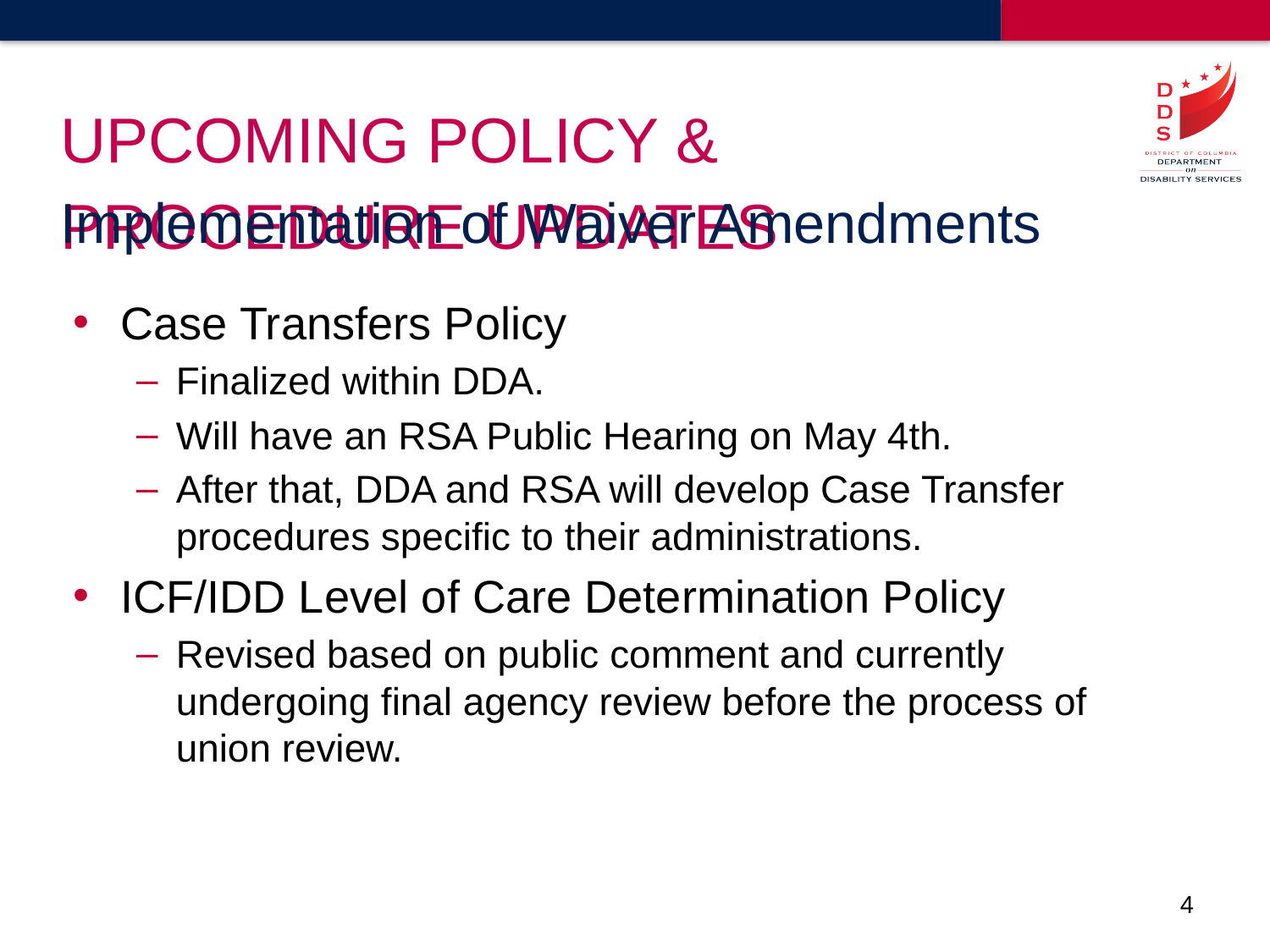

# Upcoming Policy & Procedure Updates
Implementation of Waiver Amendments
Case Transfers Policy
Finalized within DDA.
Will have an RSA Public Hearing on May 4th.
After that, DDA and RSA will develop Case Transfer procedures specific to their administrations.
ICF/IDD Level of Care Determination Policy
Revised based on public comment and currently undergoing final agency review before the process of union review.

4